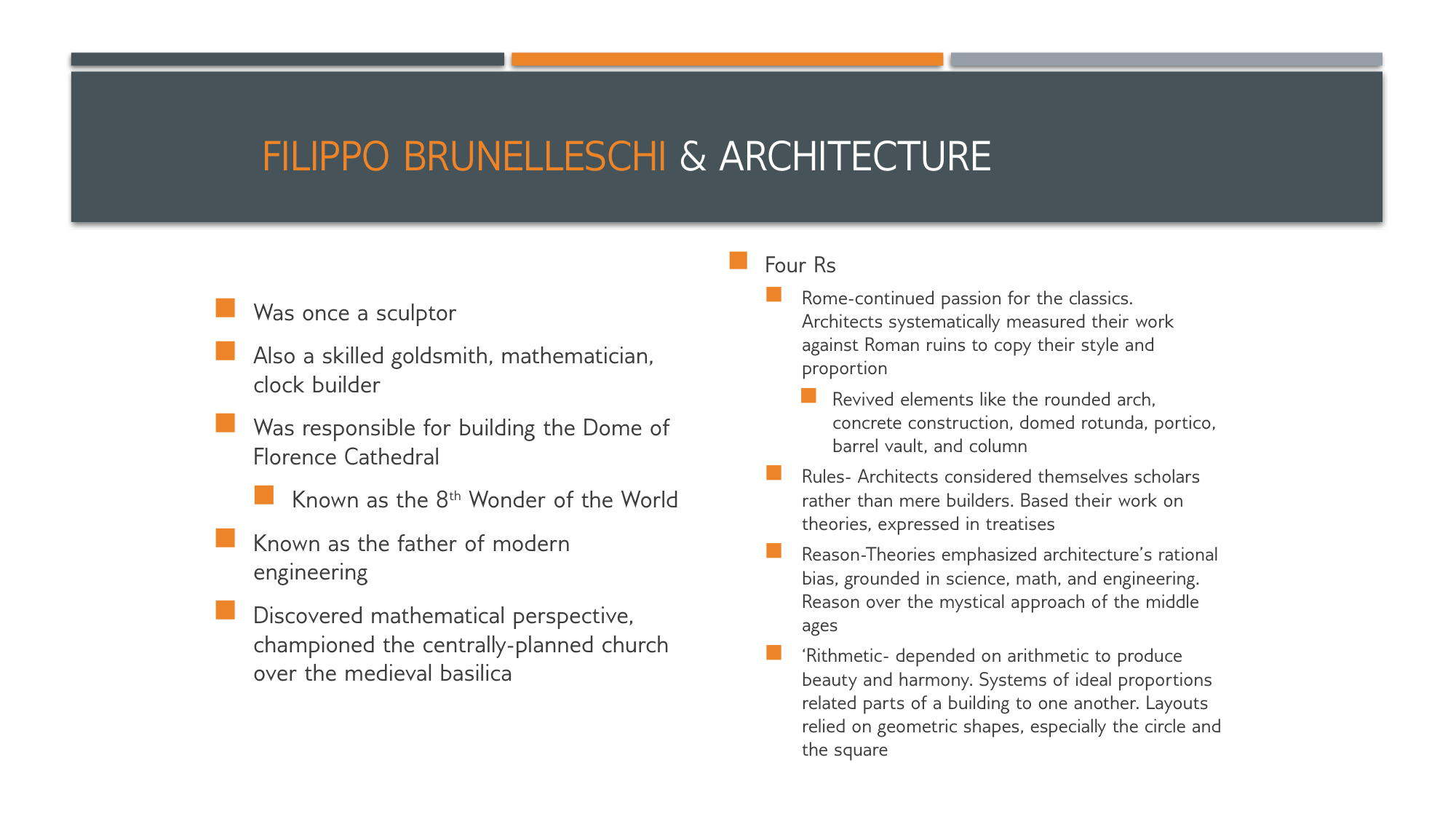

# Filippo Brunelleschi & Architecture
Was once a sculptor
Also a skilled goldsmith, mathematician, clock builder
Was responsible for building the Dome of Florence Cathedral
Known as the 8th Wonder of the World
Known as the father of modern engineering
Discovered mathematical perspective, championed the centrally-planned church over the medieval basilica
Four Rs
Rome-continued passion for the classics.  Architects systematically measured their work against Roman ruins to copy their style and proportion
Revived elements like the rounded arch, concrete construction, domed rotunda, portico, barrel vault, and column
Rules- Architects considered themselves scholars rather than mere builders. Based their work on theories, expressed in treatises
Reason-Theories emphasized architecture’s rational bias, grounded in science, math, and engineering. Reason over the mystical approach of the middle ages
‘Rithmetic- depended on arithmetic to produce beauty and harmony. Systems of ideal proportions related parts of a building to one another. Layouts relied on geometric shapes, especially the circle and the square